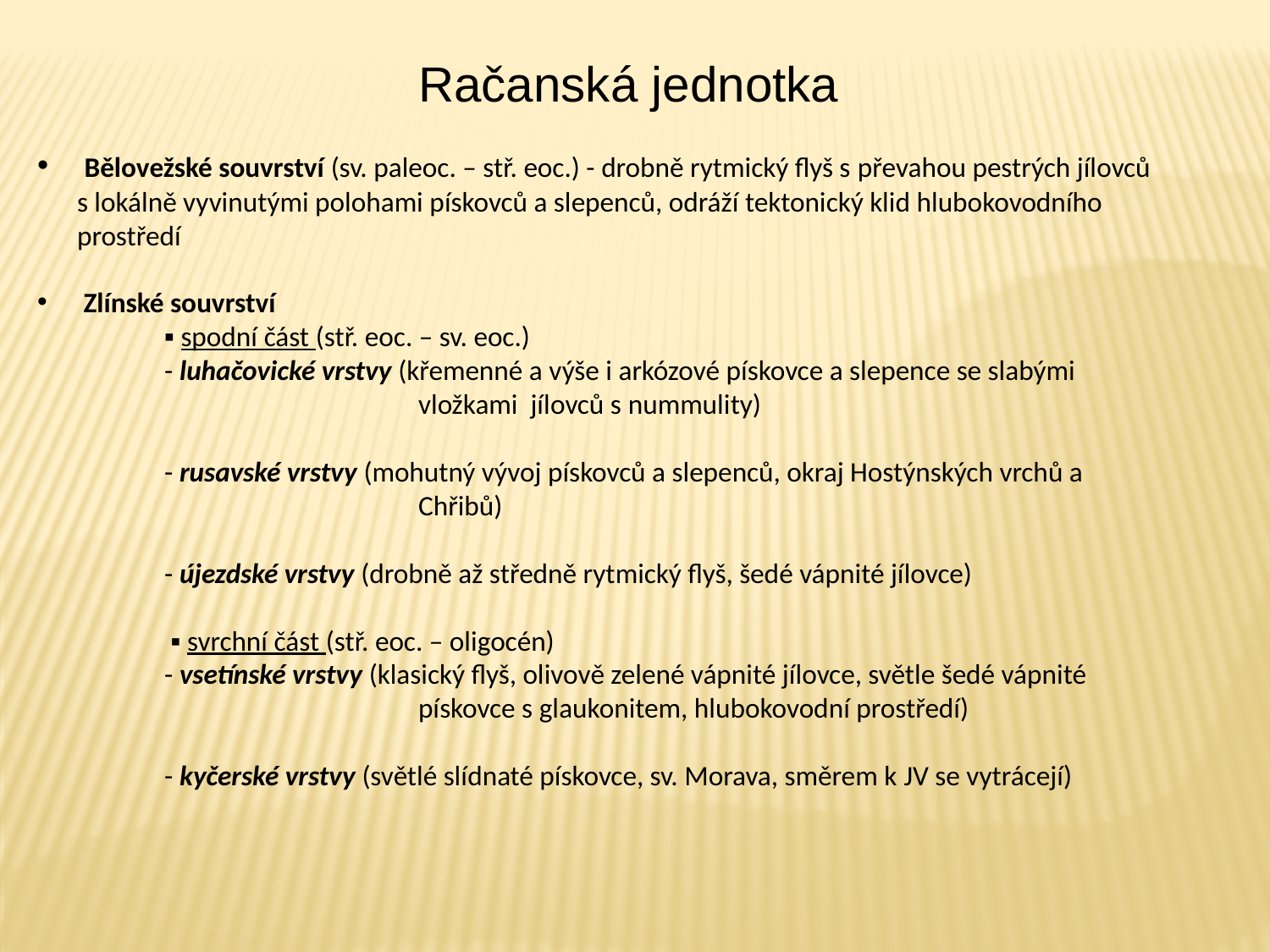

Račanská jednotka

 Bělovežské souvrství (sv. paleoc. – stř. eoc.) - drobně rytmický flyš s převahou pestrých jílovců s lokálně vyvinutými polohami pískovců a slepenců, odráží tektonický klid hlubokovodního prostředí

 Zlínské souvrství
	▪ spodní část (stř. eoc. – sv. eoc.)
 	- luhačovické vrstvy (křemenné a výše i arkózové pískovce a slepence se slabými 	  			vložkami  jílovců s nummulity)

 	- rusavské vrstvy (mohutný vývoj pískovců a slepenců, okraj Hostýnských vrchů a 	  			Chřibů)

 	- újezdské vrstvy (drobně až středně rytmický flyš, šedé vápnité jílovce)

	 ▪ svrchní část (stř. eoc. – oligocén)
 	- vsetínské vrstvy (klasický flyš, olivově zelené vápnité jílovce, světle šedé vápnité 	   			pískovce s glaukonitem, hlubokovodní prostředí)

 	- kyčerské vrstvy (světlé slídnaté pískovce, sv. Morava, směrem k JV se vytrácejí)